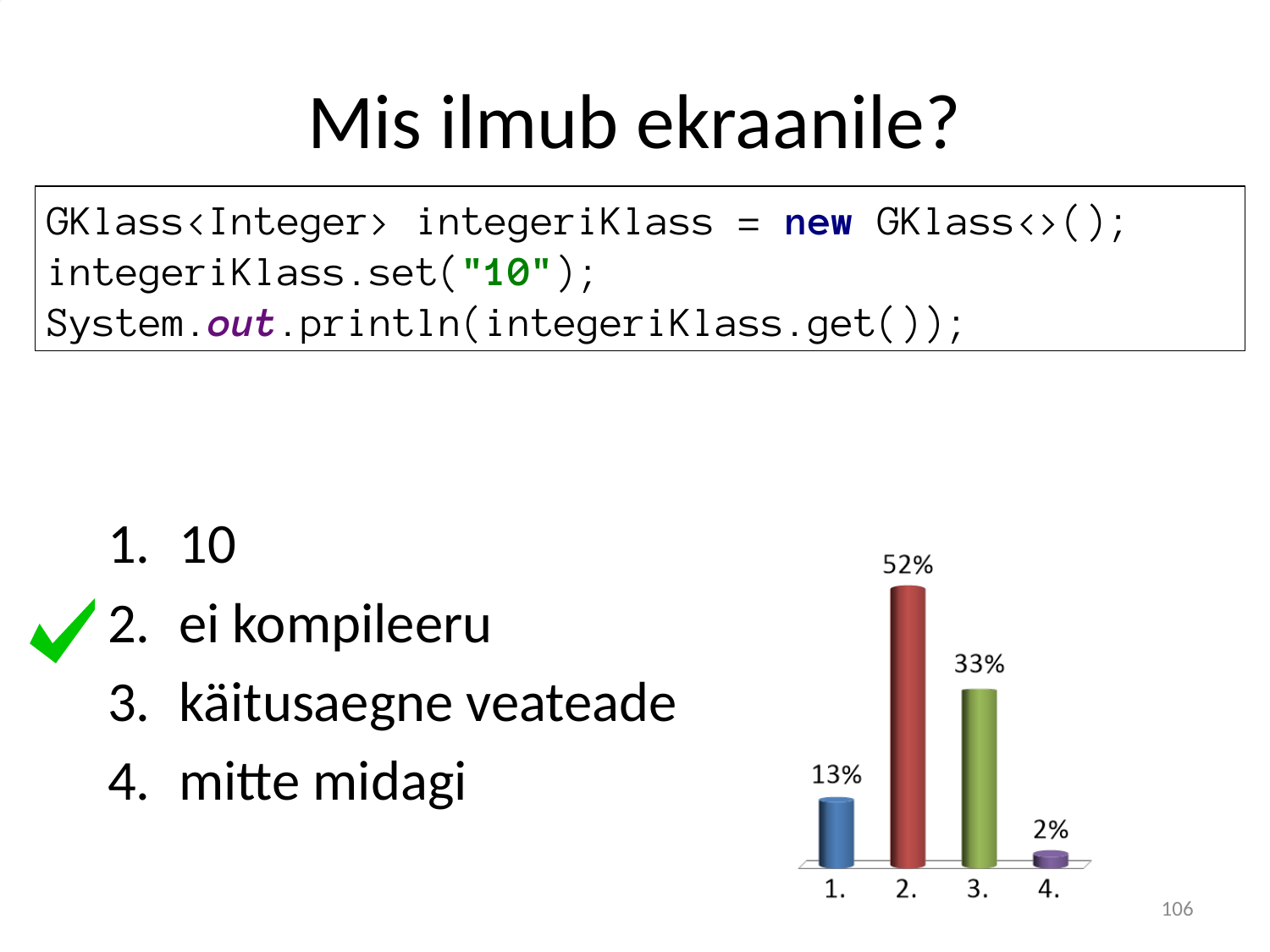

# Mis ilmub ekraanile?
GKlass<Integer> integeriKlass = new GKlass<>();
integeriKlass.set("10");
System.out.println(integeriKlass.get());
10
ei kompileeru
käitusaegne veateade
mitte midagi

106